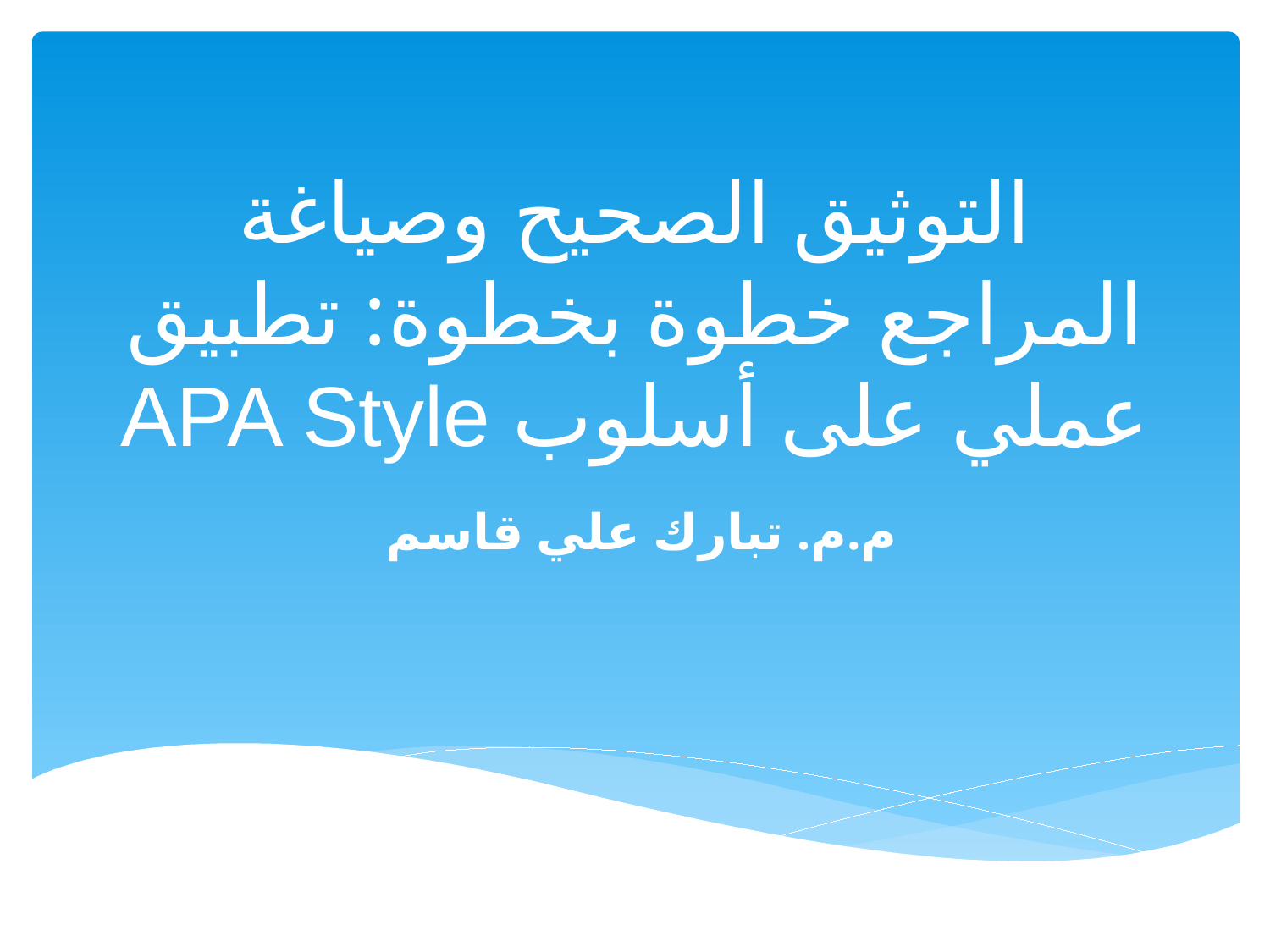

# التوثيق الصحيح وصياغة المراجع خطوة بخطوة: تطبيق عملي على أسلوب APA Style
م.م. تبارك علي قاسم